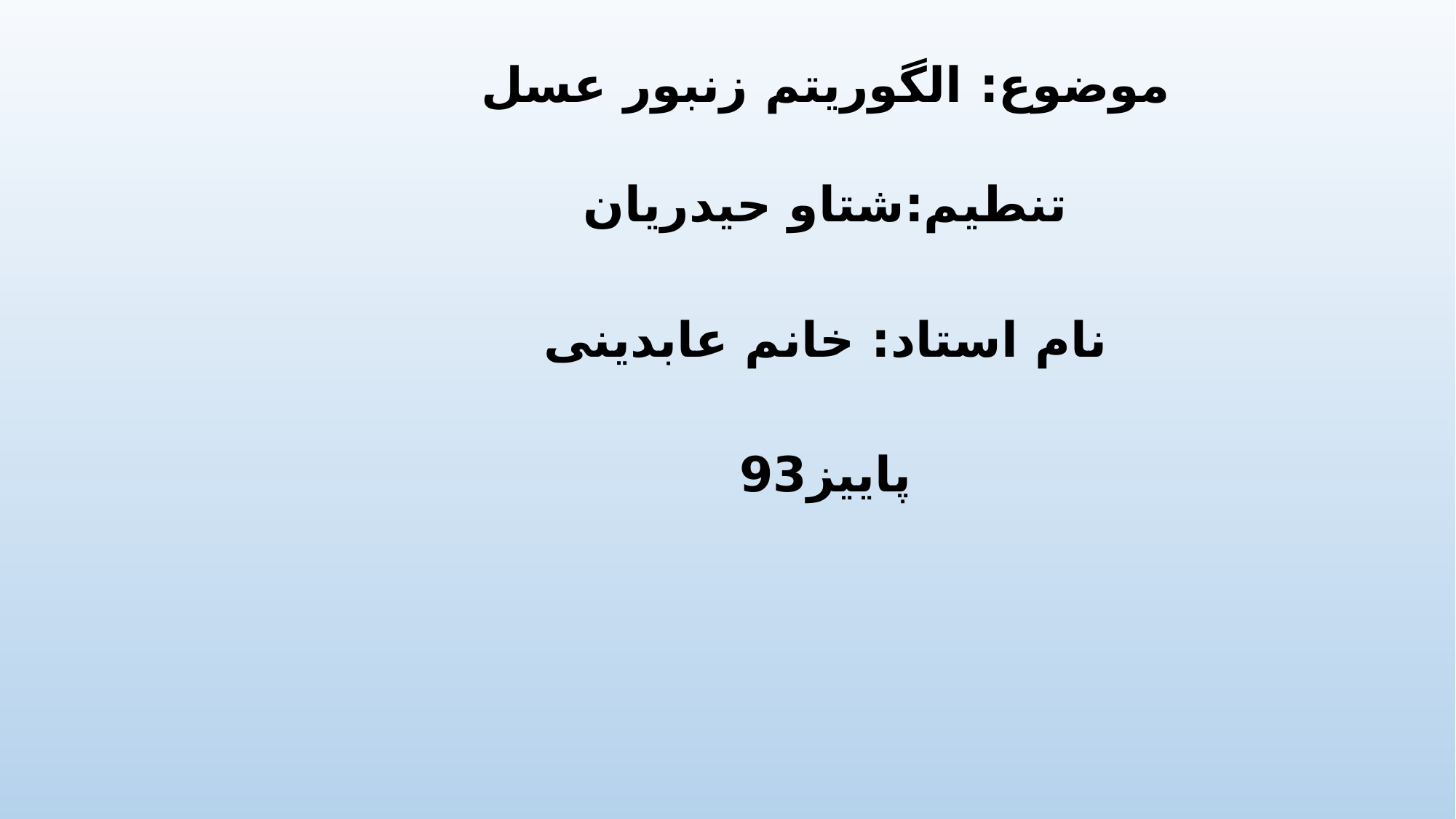

موضوع: الگوریتم زنبور عسل
تنطیم:شتاو حیدریان

نام استاد: خانم عابدینی

پاییز93